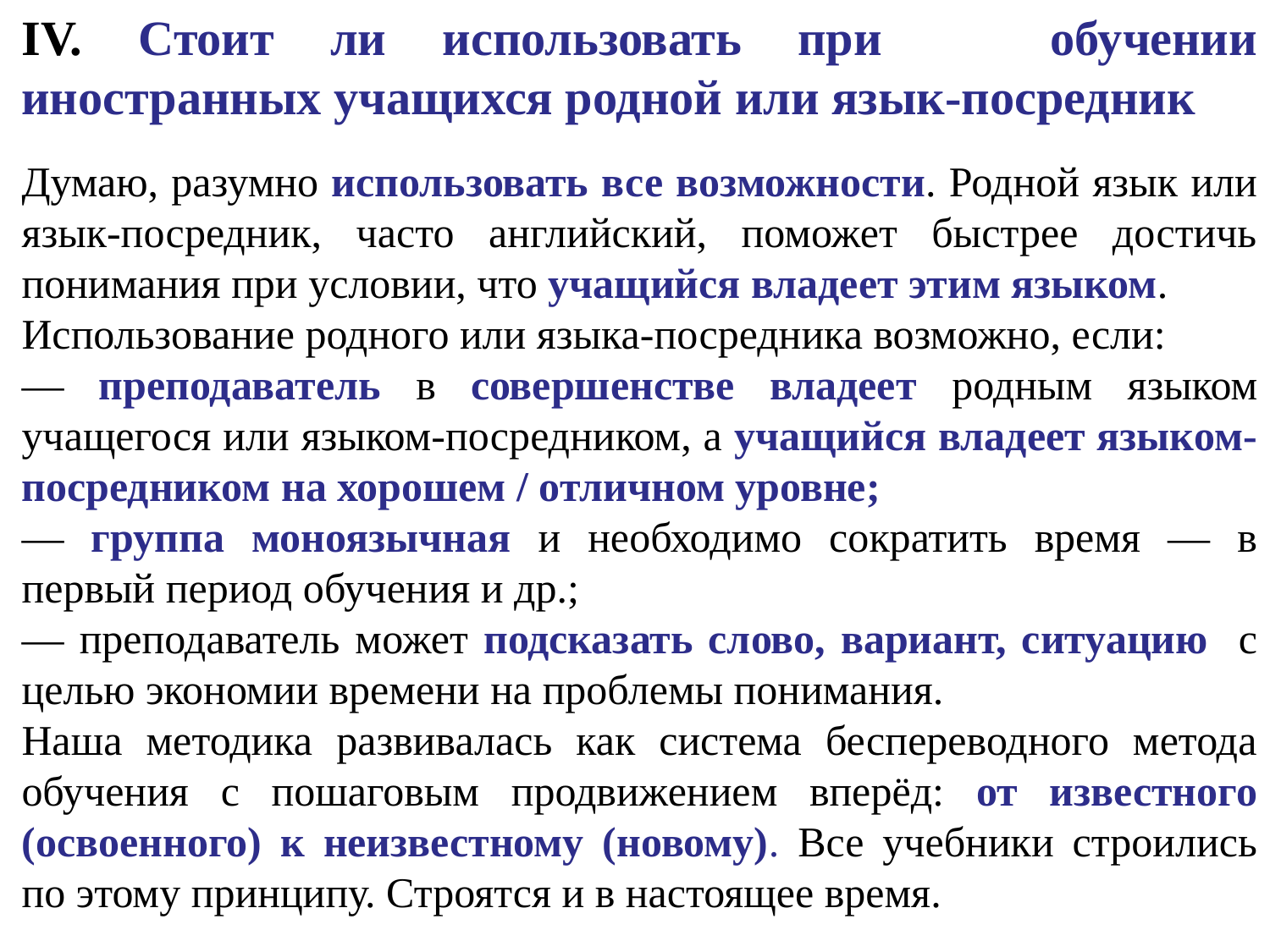

IV. Стоит ли использовать при   обучении иностранных учащихся родной или язык-посредник
Думаю, разумно использовать все возможности. Родной язык или язык-посредник, часто английский, поможет быстрее достичь понимания при условии, что учащийся владеет этим языком.
Использование родного или языка-посредника возможно, если:
— преподаватель в совершенстве владеет родным языком учащегося или языком-посредником, а учащийся владеет языком-посредником на хорошем / отличном уровне;
— группа моноязычная и необходимо сократить время — в первый период обучения и др.;
— преподаватель может подсказать слово, вариант, ситуацию  с целью экономии времени на проблемы понимания.
Наша методика развивалась как система беспереводного метода обучения с пошаговым продвижением вперёд: от известного (освоенного) к неизвестному (новому). Все учебники строились по этому принципу. Строятся и в настоящее время.

 а также даст ученику «зону комфорта», то есть он будет знать, что в любой момент сможет задать учителю вопрос по поводу того, что что-то не понимает и получить ответ. Это частично снимает стресс и достичь лучших результатов.